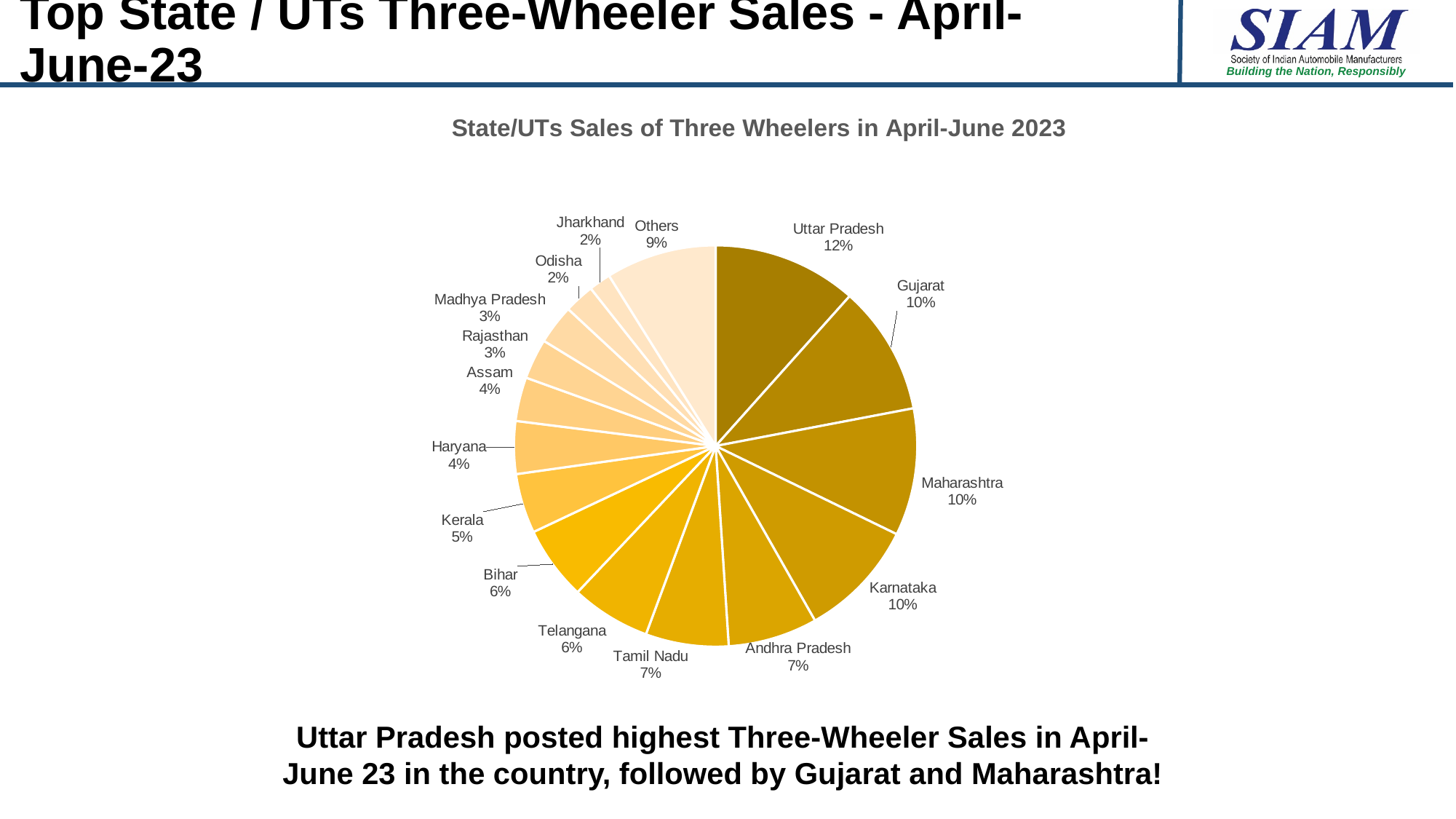

# Top State / UTs Three-Wheeler Sales - April-June-23

### Chart: State/UTs Sales of Three Wheelers in April-June 2023

| Category |  |
|---|---|
| Uttar Pradesh | 16724.0 |
| Gujarat | 15044.0 |
| Maharashtra | 14814.0 |
| Karnataka | 13801.0 |
| Andhra Pradesh | 10348.0 |
| Tamil Nadu | 9621.0 |
| Telangana | 9236.0 |
| Bihar | 8582.0 |
| Kerala | 6943.0 |
| Haryana | 6130.0 |
| Assam | 5102.0 |
| Rajasthan | 4692.0 |
| Madhya Pradesh | 4581.0 |
| Odisha | 3497.0 |
| Jharkhand | 2554.0 |
| Others | 12806.0 |
Uttar Pradesh posted highest Three-Wheeler Sales in April-June 23 in the country, followed by Gujarat and Maharashtra!